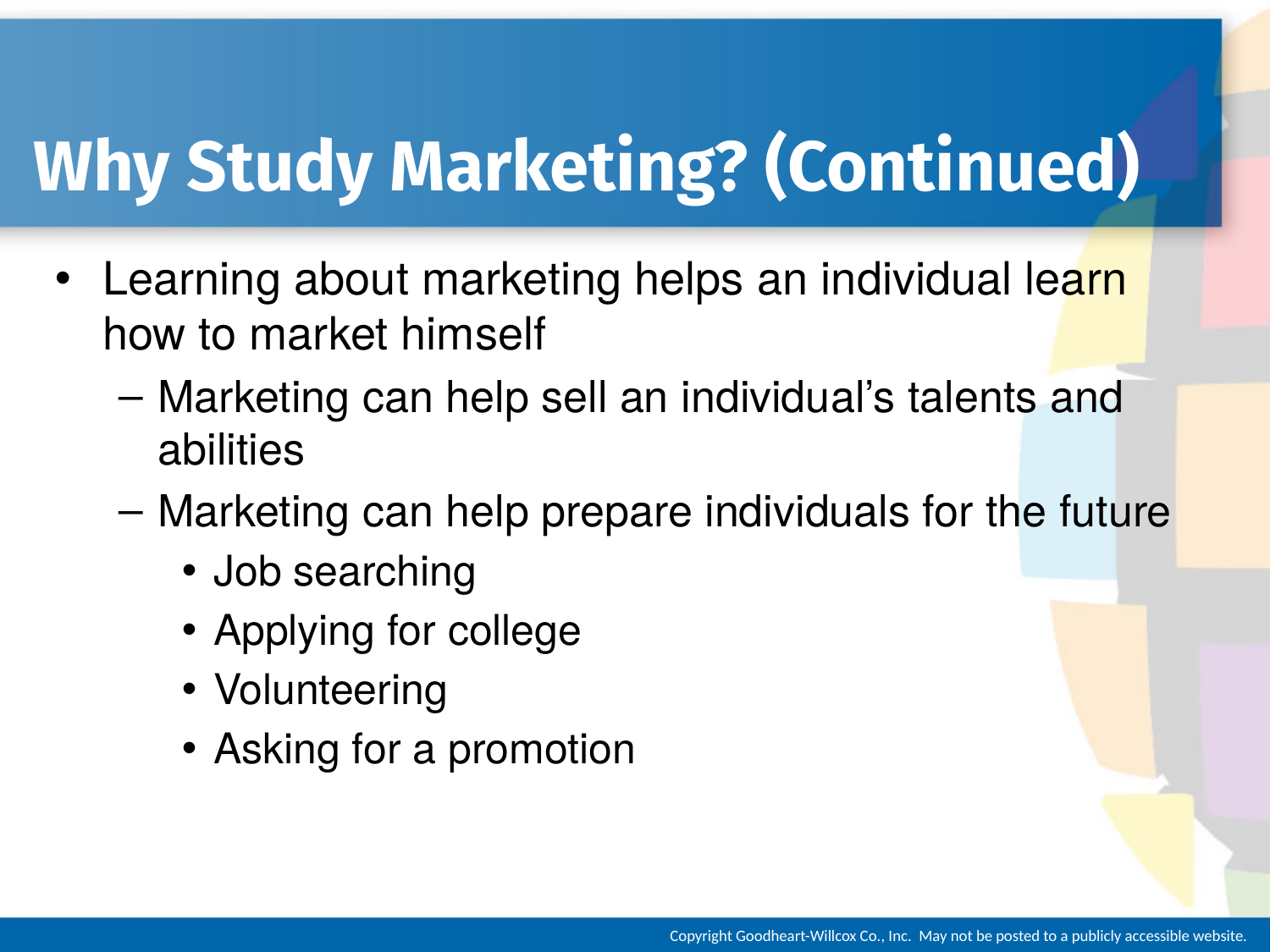

# Why Study Marketing? (Continued)
Learning about marketing helps an individual learn how to market himself
Marketing can help sell an individual’s talents and abilities
Marketing can help prepare individuals for the future
Job searching
Applying for college
Volunteering
Asking for a promotion